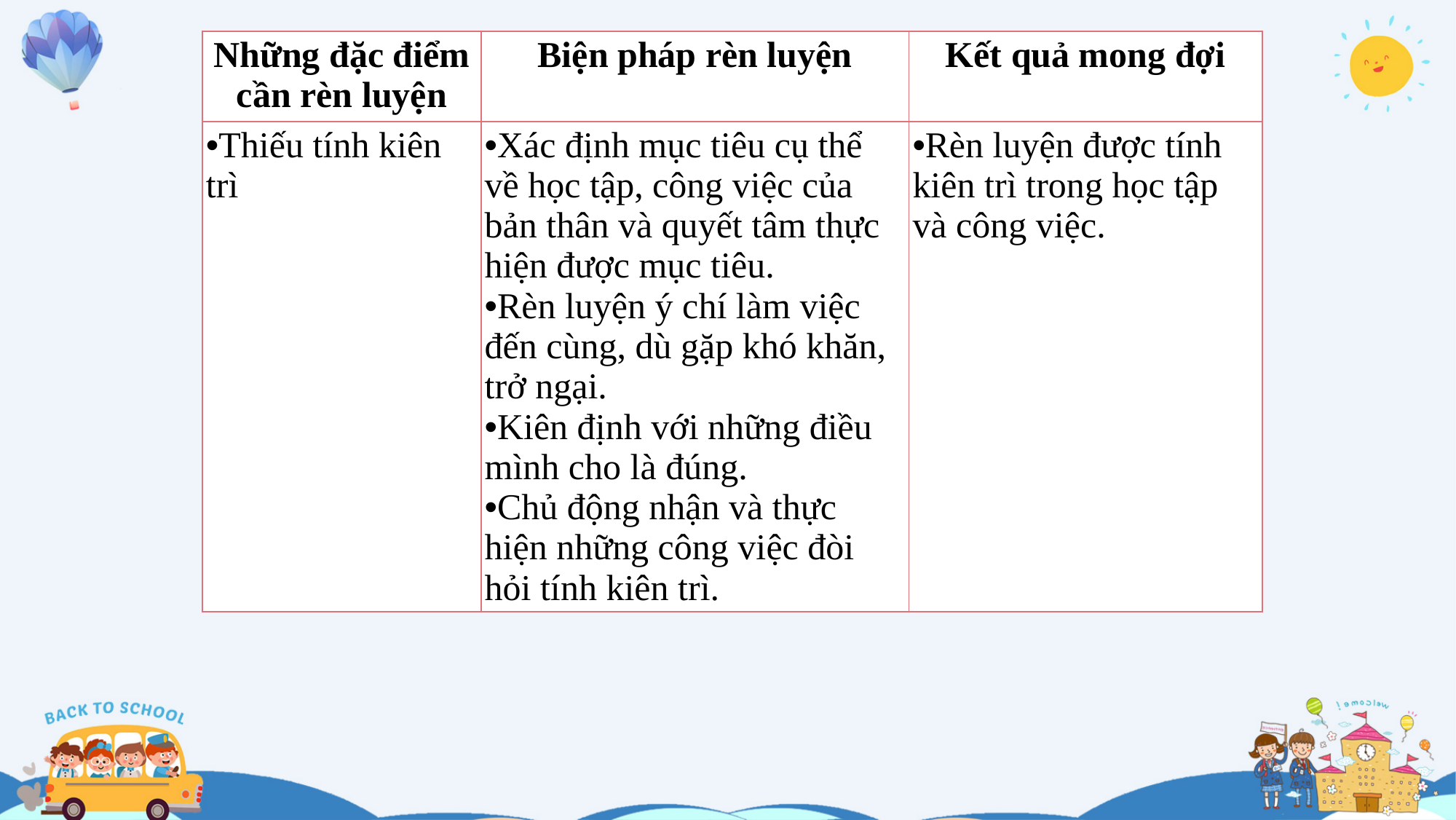

| Những đặc điểm cần rèn luyện | Biện pháp rèn luyện | Kết quả mong đợi |
| --- | --- | --- |
| Thiếu tính kiên trì | Xác định mục tiêu cụ thể về học tập, công việc của bản thân và quyết tâm thực hiện được mục tiêu. Rèn luyện ý chí làm việc đến cùng, dù gặp khó khăn, trở ngại. Kiên định với những điều mình cho là đúng. Chủ động nhận và thực hiện những công việc đòi hỏi tính kiên trì. | Rèn luyện được tính kiên trì trong học tập và công việc. |